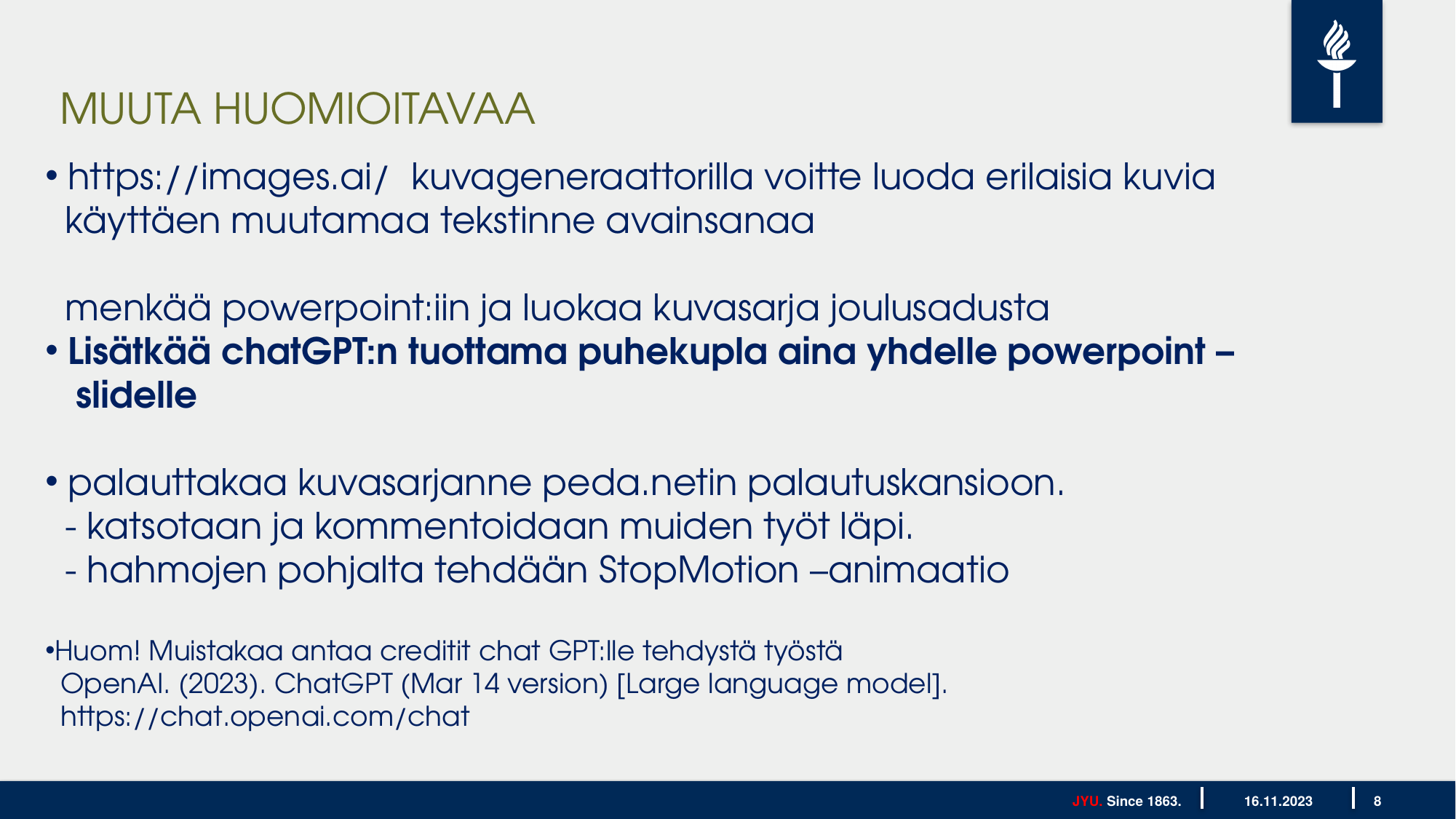

MUUTA HUOMIOITAVAA
 https://images.ai/  kuvageneraattorilla voitte luoda erilaisia kuvia
  käyttäen muutamaa tekstinne avainsanaa

  menkää powerpoint:iin ja luokaa kuvasarja joulusadusta
 Lisätkää chatGPT:n tuottama puhekupla aina yhdelle powerpoint –
   slidelle

 palauttakaa kuvasarjanne peda.netin palautuskansioon.​
  - katsotaan ja kommentoidaan muiden työt läpi.
  - hahmojen pohjalta tehdään StopMotion –animaatio

Huom! Muistakaa antaa creditit chat GPT:lle tehdystä työstä​
  OpenAI. (2023). ChatGPT (Mar 14 version) [Large language model].
  https://chat.openai.com/chat

JYU. Since 1863.
16.11.2023
8